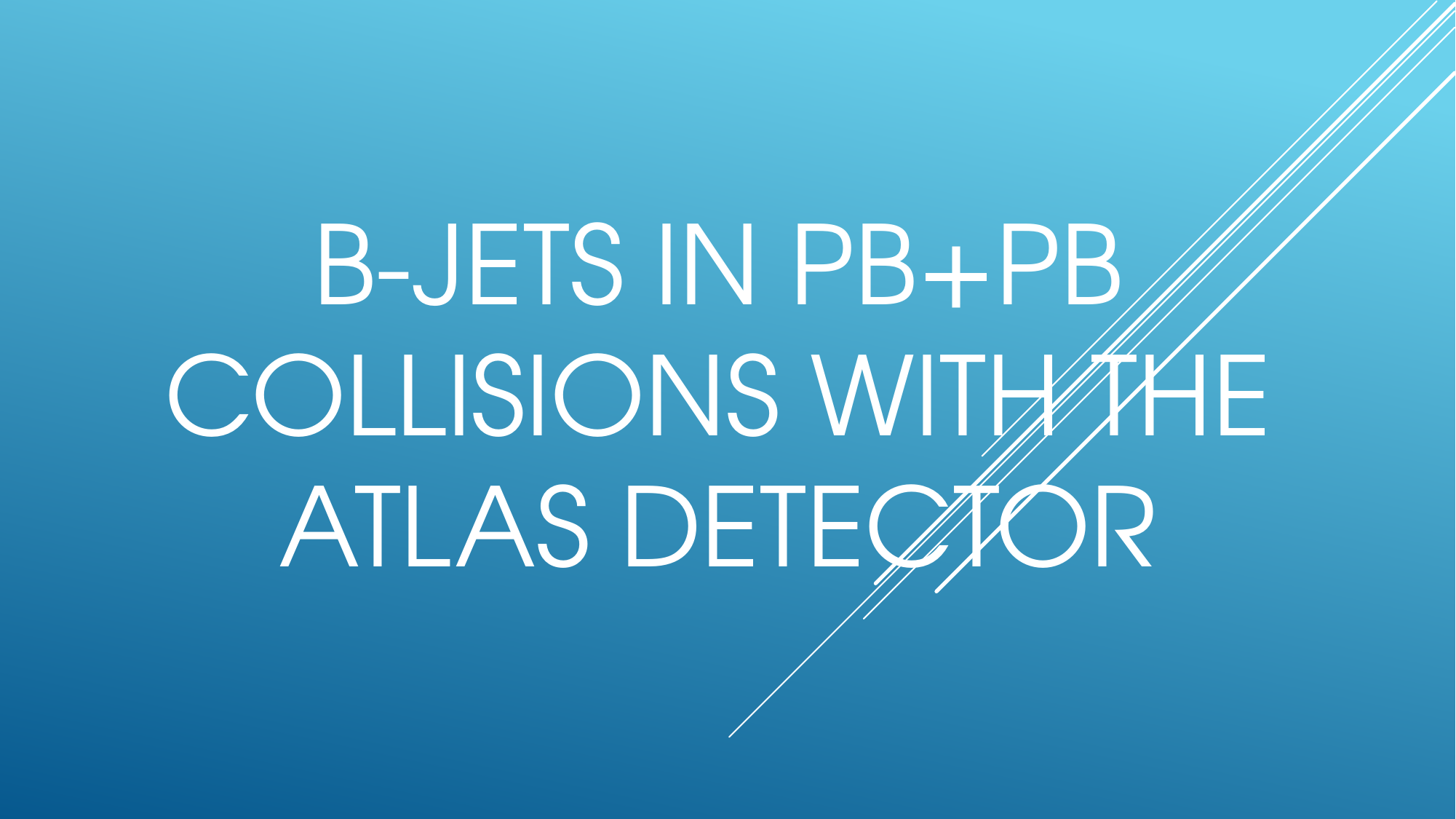

# b-jets in Pb+Pb collisions with the ATLAS detector